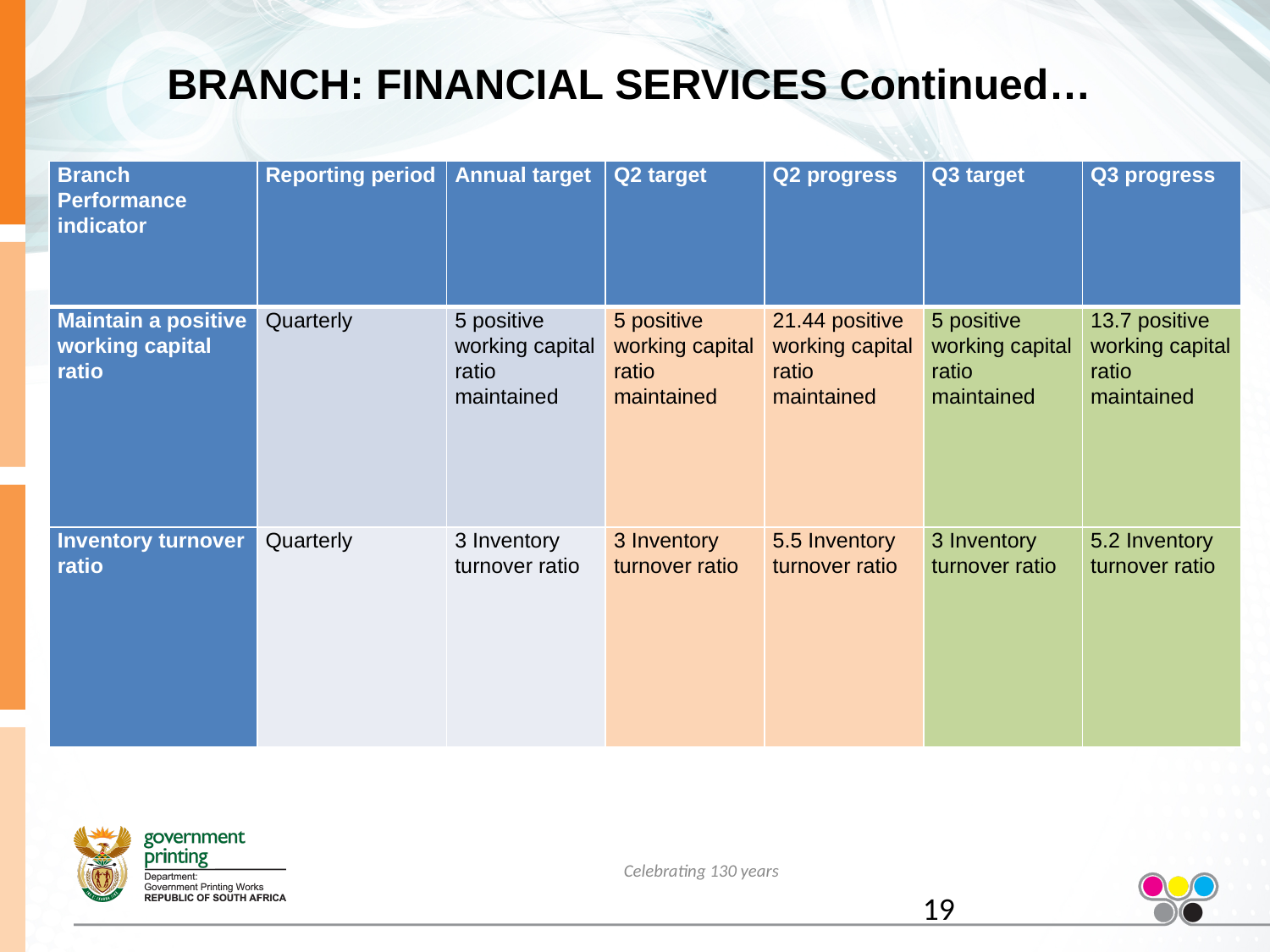

# BRANCH: FINANCIAL SERVICES Continued…
| Branch Performance indicator | Reporting period | Annual target | Q2 target | Q2 progress | Q3 target | Q3 progress |
| --- | --- | --- | --- | --- | --- | --- |
| Maintain a positive working capital ratio | Quarterly | 5 positive working capital ratio maintained | 5 positive working capital ratio maintained | 21.44 positive working capital ratio maintained | 5 positive working capital ratio maintained | 13.7 positive working capital ratio maintained |
| Inventory turnover ratio | Quarterly | 3 Inventory turnover ratio | 3 Inventory turnover ratio | 5.5 Inventory turnover ratio | 3 Inventory turnover ratio | 5.2 Inventory turnover ratio |
Celebrating 130 years
19